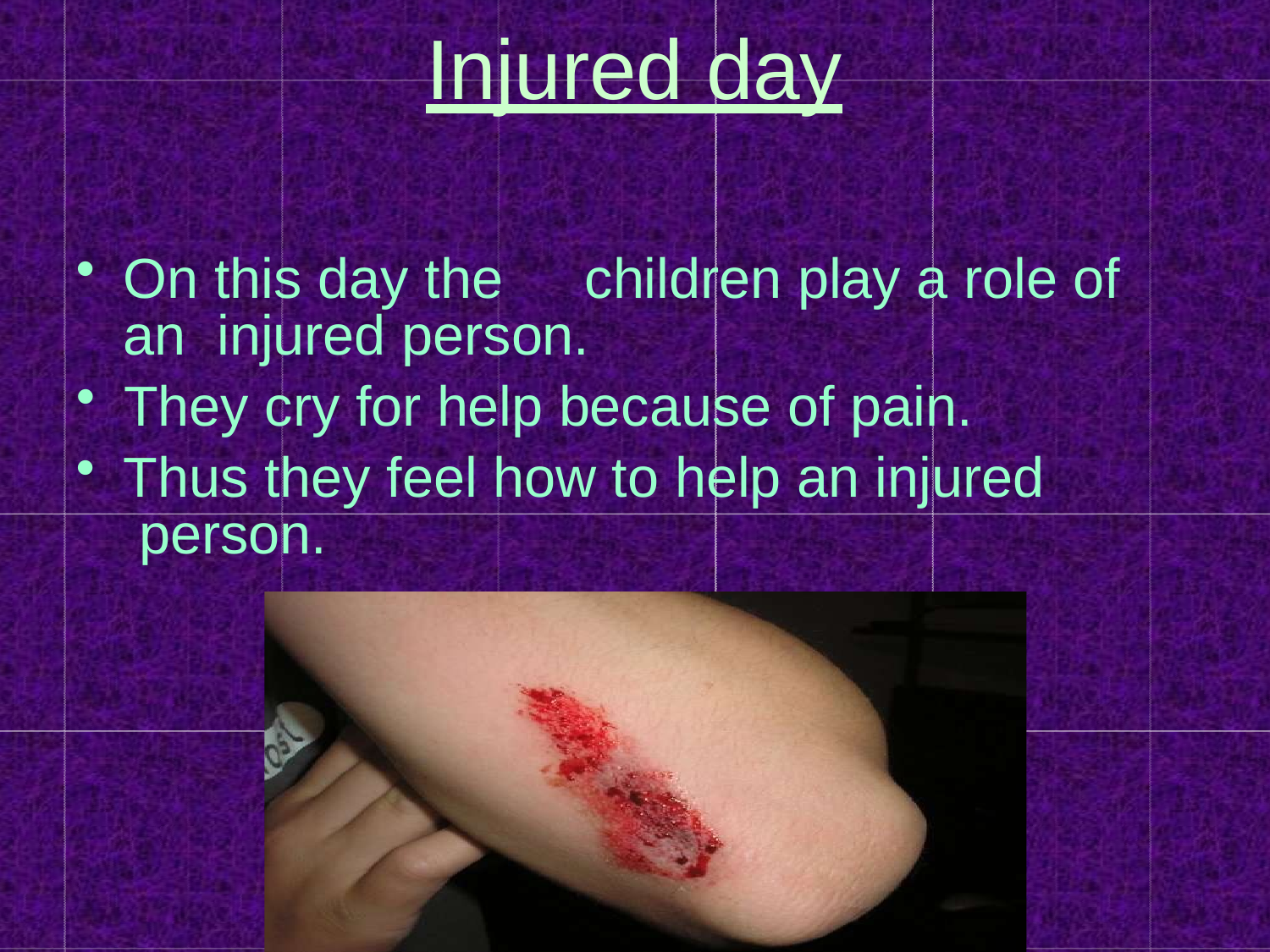

# Injured day
On this day the	children play a role of an  injured person.
They cry for help because of pain.
Thus they feel how to help an injured  person.